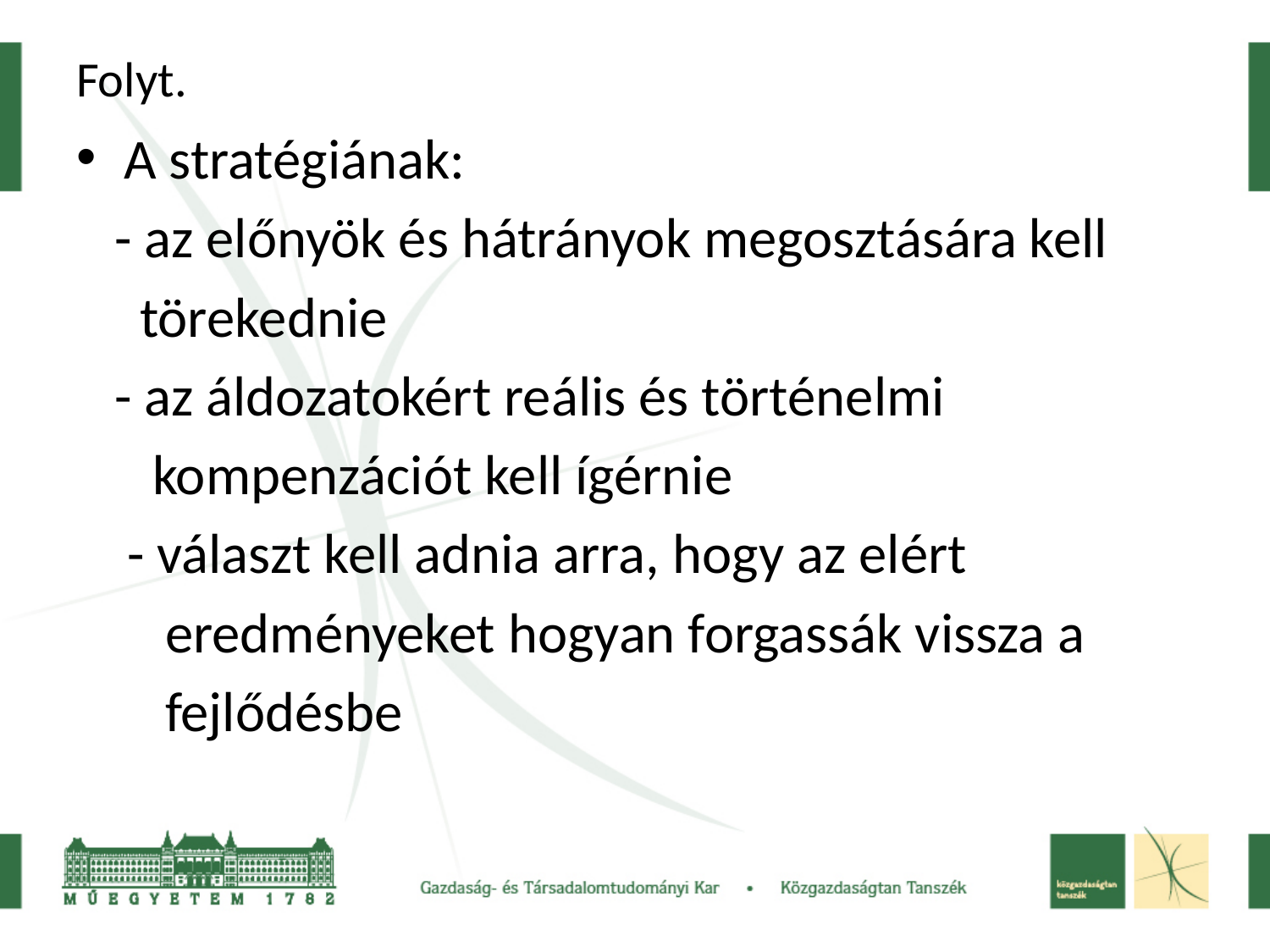

# Folyt.
A stratégiának:
   - az előnyök és hátrányok megosztására kell
     törekednie
   - az áldozatokért reális és történelmi
      kompenzációt kell ígérnie
    - választ kell adnia arra, hogy az elért
       eredményeket hogyan forgassák vissza a
       fejlődésbe